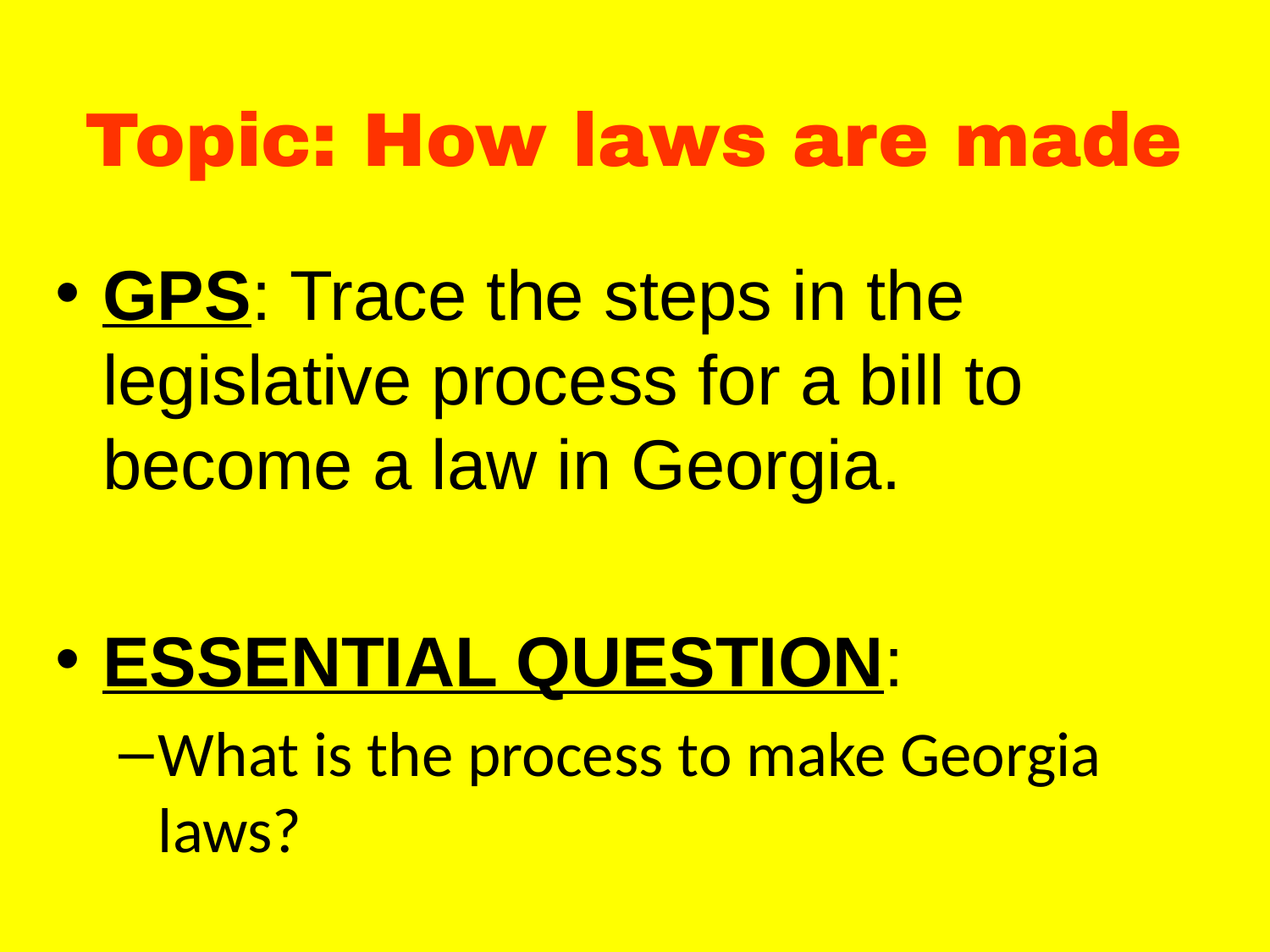

# Topic: How laws are made
GPS: Trace the steps in the legislative process for a bill to become a law in Georgia.

ESSENTIAL QUESTION:
What is the process to make Georgia laws?